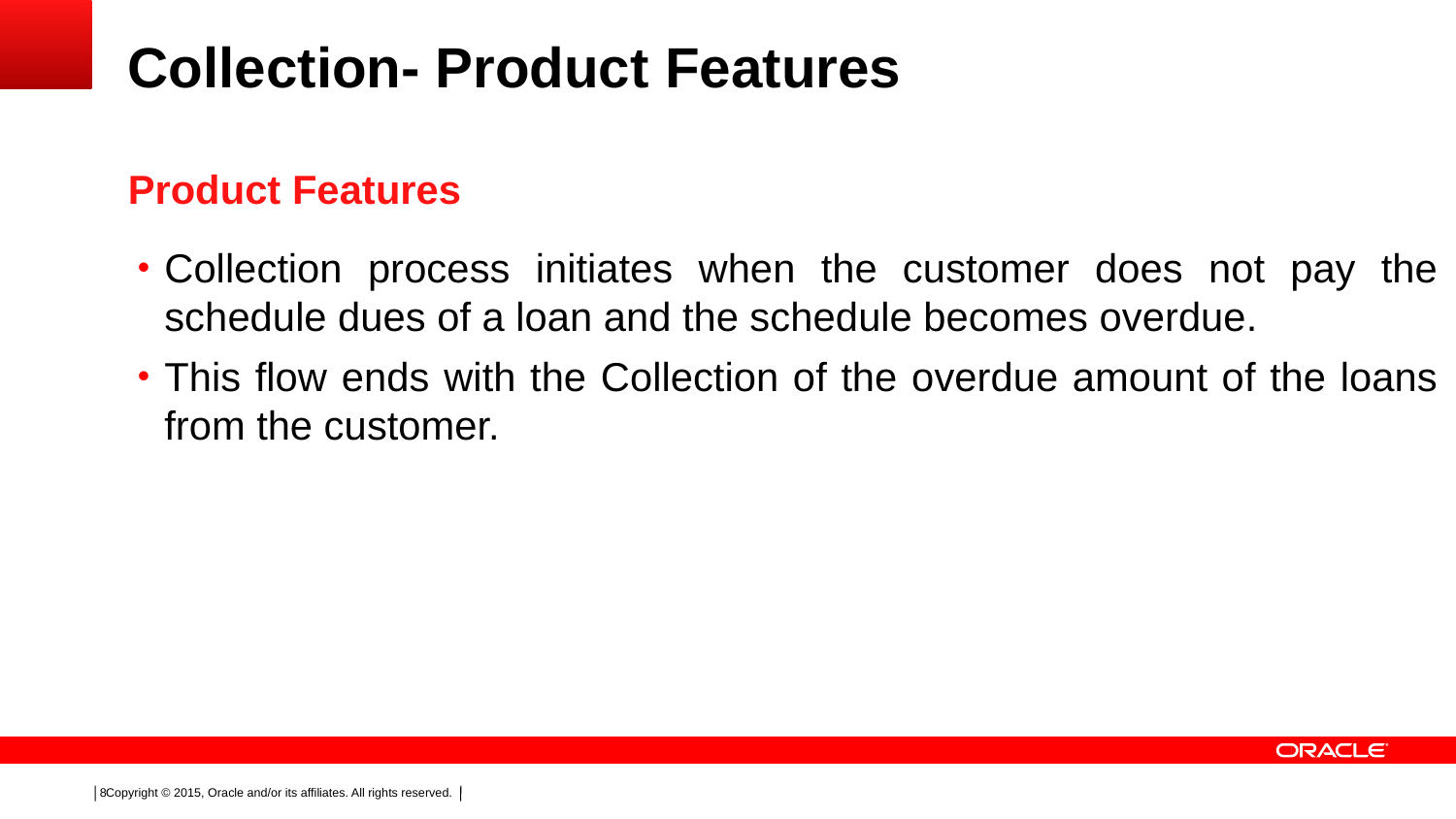

# Collection- Product Features
Product Features
Collection process initiates when the customer does not pay the schedule dues of a loan and the schedule becomes overdue.
This flow ends with the Collection of the overdue amount of the loans from the customer.